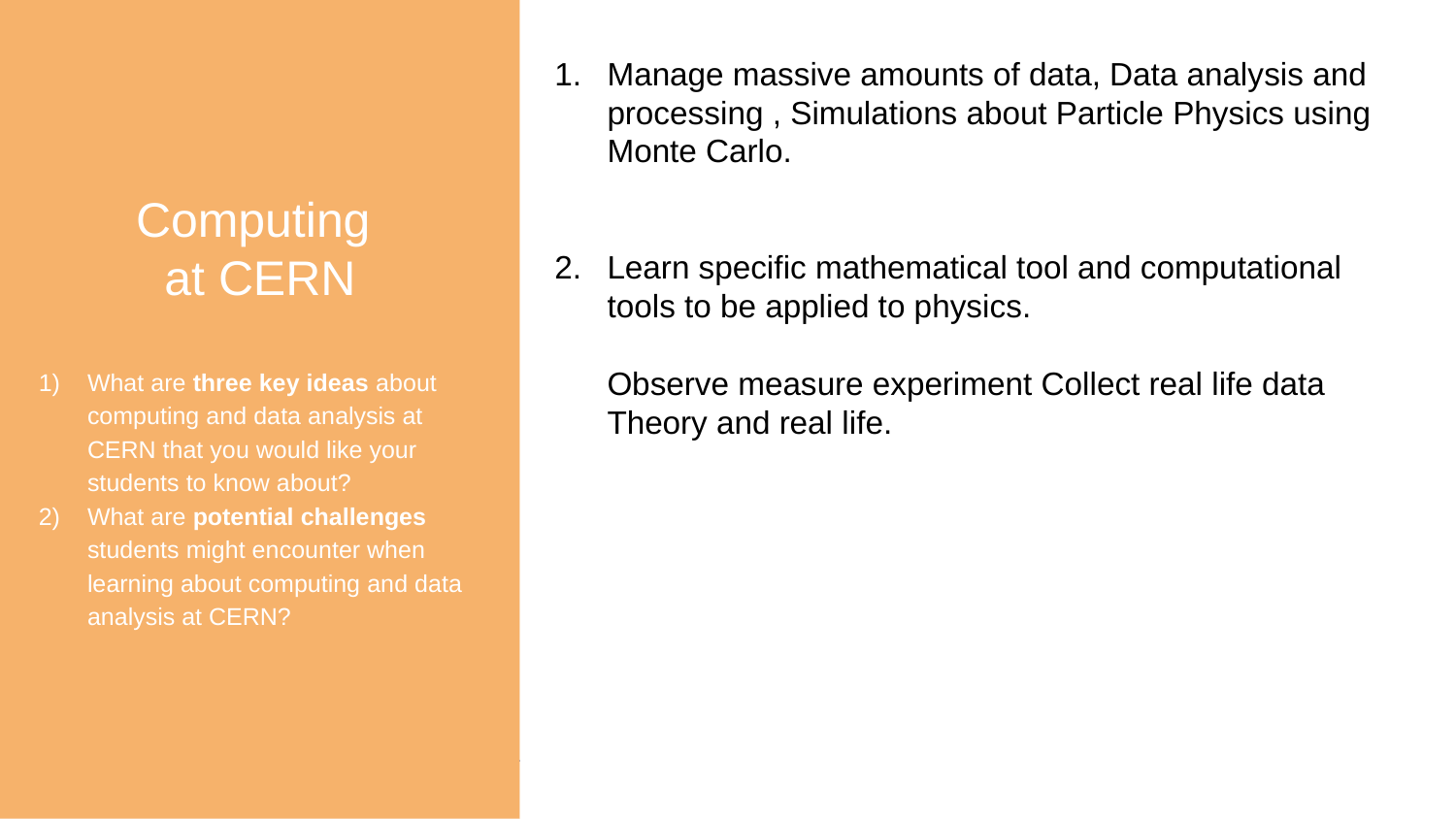

Computing
at CERN

What are three key ideas about computing and data analysis at CERN that you would like your students to know about?
What are potential challenges students might encounter when learning about computing and data analysis at CERN?

Manage massive amounts of data, Data analysis and processing , Simulations about Particle Physics using Monte Carlo.

Learn specific mathematical tool and computational tools to be applied to physics.

Observe measure experiment Collect real life data Theory and real life.